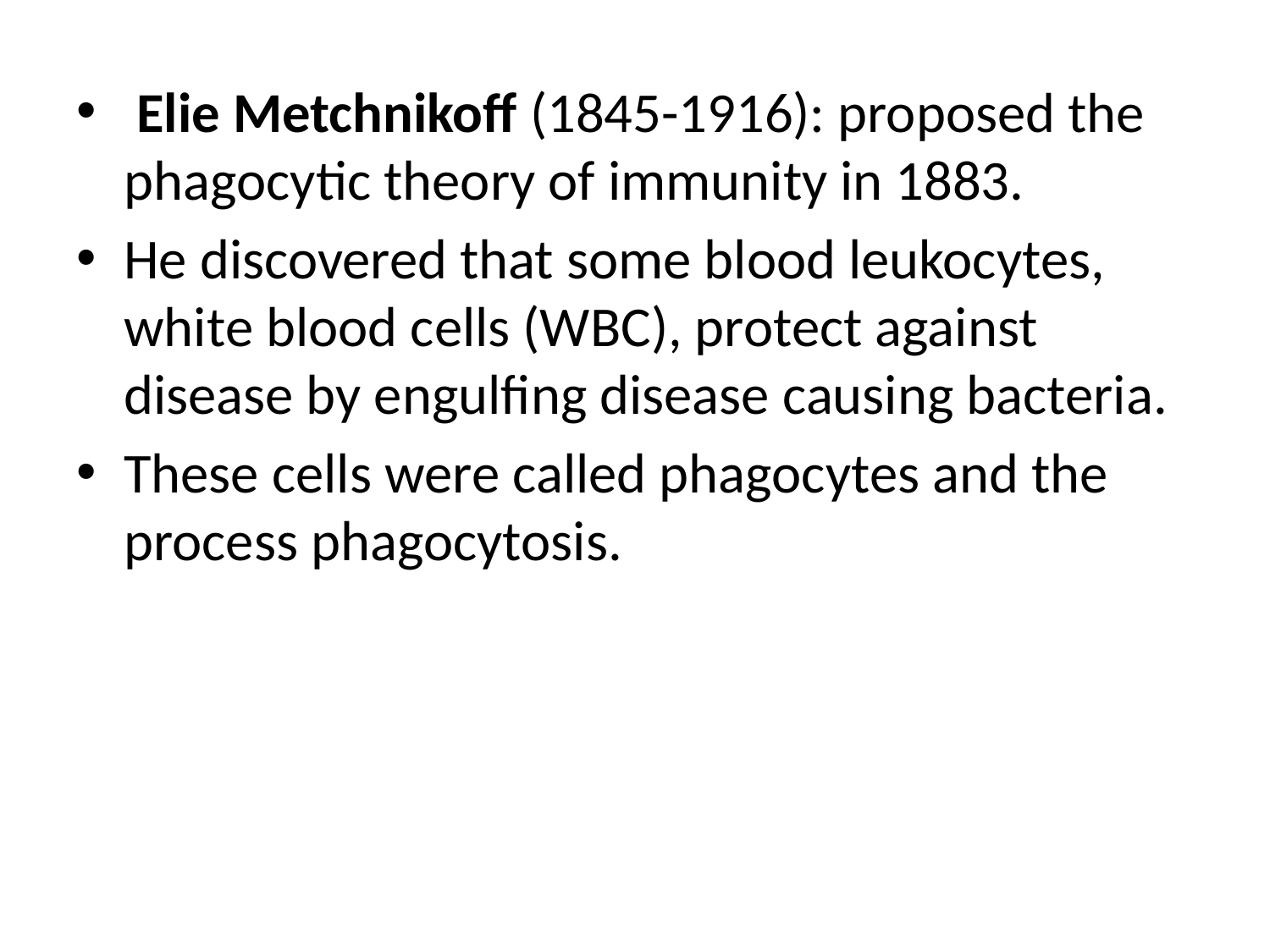

Elie Metchnikoff (1845-1916): proposed the phagocytic theory of immunity in 1883.
He discovered that some blood leukocytes, white blood cells (WBC), protect against disease by engulfing disease causing bacteria.
These cells were called phagocytes and the process phagocytosis.